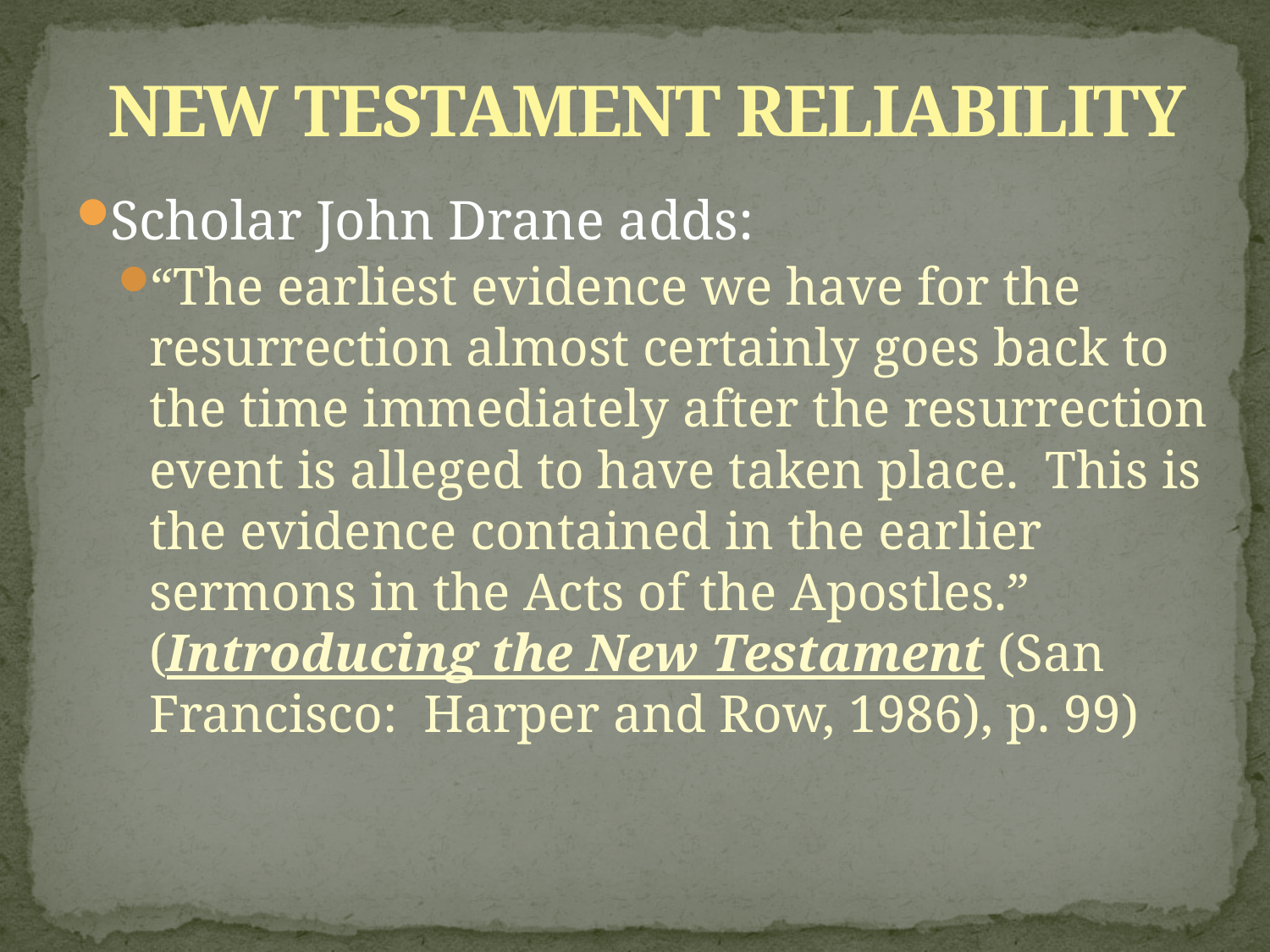

# NEW TESTAMENT RELIABILITY
Scholar John Drane adds:
“The earliest evidence we have for the resurrection almost certainly goes back to the time immediately after the resurrection event is alleged to have taken place.  This is the evidence contained in the earlier sermons in the Acts of the Apostles.” (Introducing the New Testament (San Francisco:  Harper and Row, 1986), p. 99)